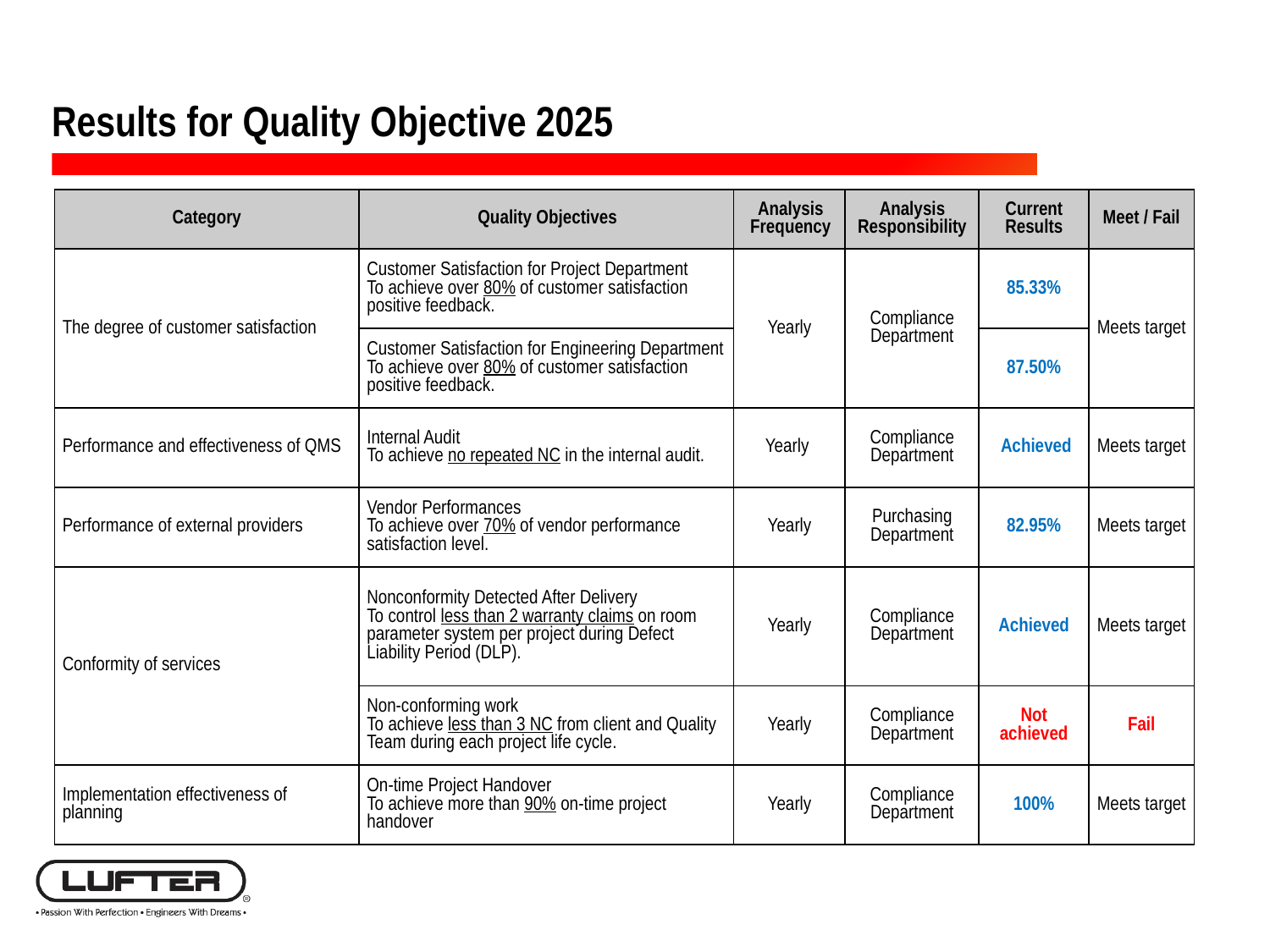

Results for Quality Objective 2025
| Category | Quality Objectives | Analysis Frequency | Analysis Responsibility | Current Results | Meet / Fail |
| --- | --- | --- | --- | --- | --- |
| The degree of customer satisfaction | Customer Satisfaction for Project Department To achieve over 80% of customer satisfaction positive feedback. | Yearly | Compliance Department | 85.33% | Meets target |
|  | Customer Satisfaction for Engineering Department To achieve over 80% of customer satisfaction positive feedback. |  |  | 87.50% |  |
| Performance and effectiveness of QMS | Internal Audit To achieve no repeated NC in the internal audit. | Yearly | Compliance Department | Achieved | Meets target |
| Performance of external providers | Vendor Performances To achieve over 70% of vendor performance satisfaction level. | Yearly | Purchasing Department | 82.95% | Meets target |
| Conformity of services | Nonconformity Detected After Delivery To control less than 2 warranty claims on room parameter system per project during Defect Liability Period (DLP). | Yearly | Compliance Department | Achieved | Meets target |
|  | Non-conforming work To achieve less than 3 NC from client and Quality Team during each project life cycle. | Yearly | Compliance Department | Not achieved | Fail |
| Implementation effectiveness of planning | On-time Project Handover To achieve more than 90% on-time project handover | Yearly | Compliance Department | 100% | Meets target |